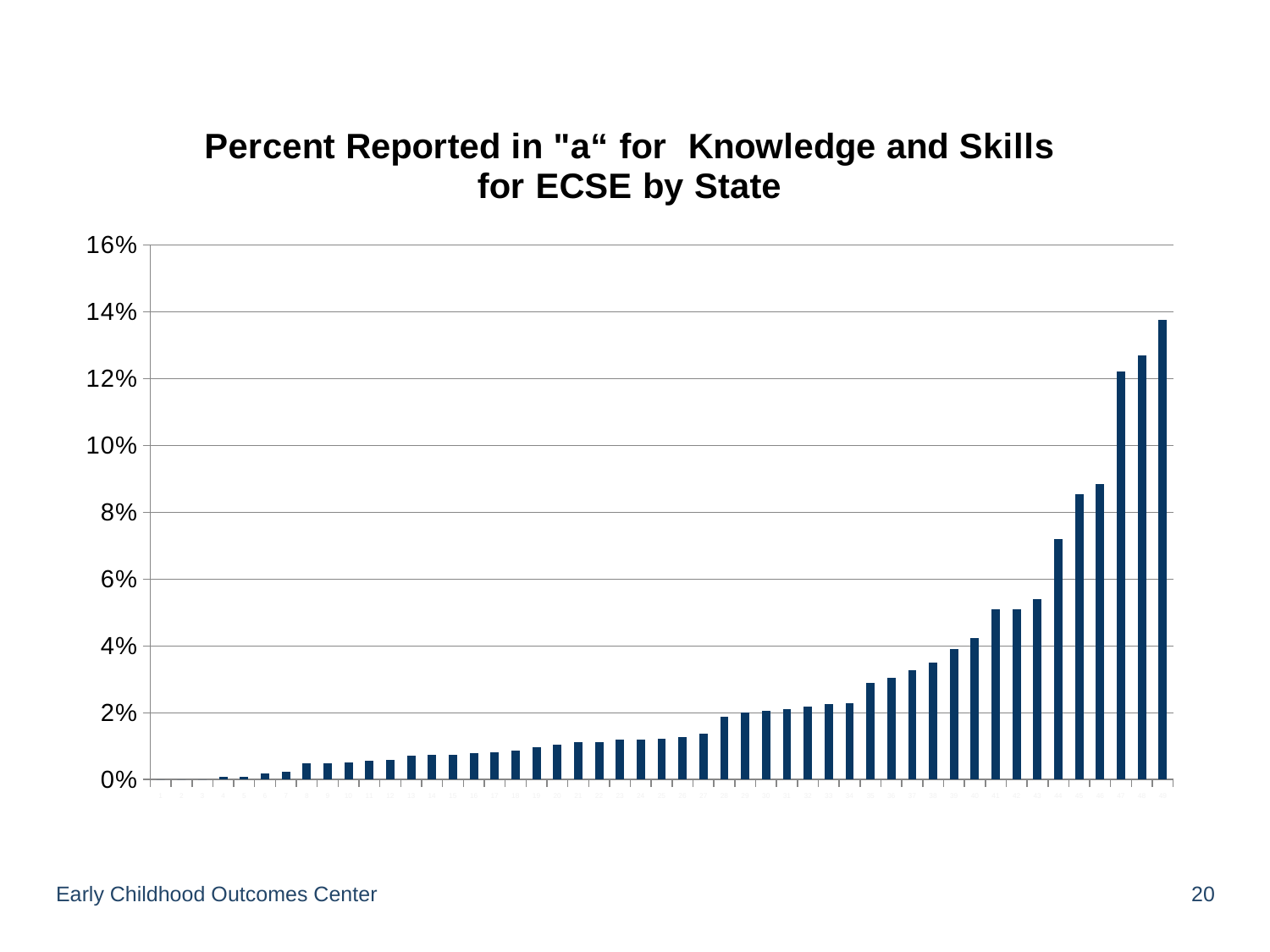

### Chart: Percent Reported in "a“ for  Knowledge and Skills for ECSE by State

| Category |  |
|---|---|
Early Childhood Outcomes Center
20